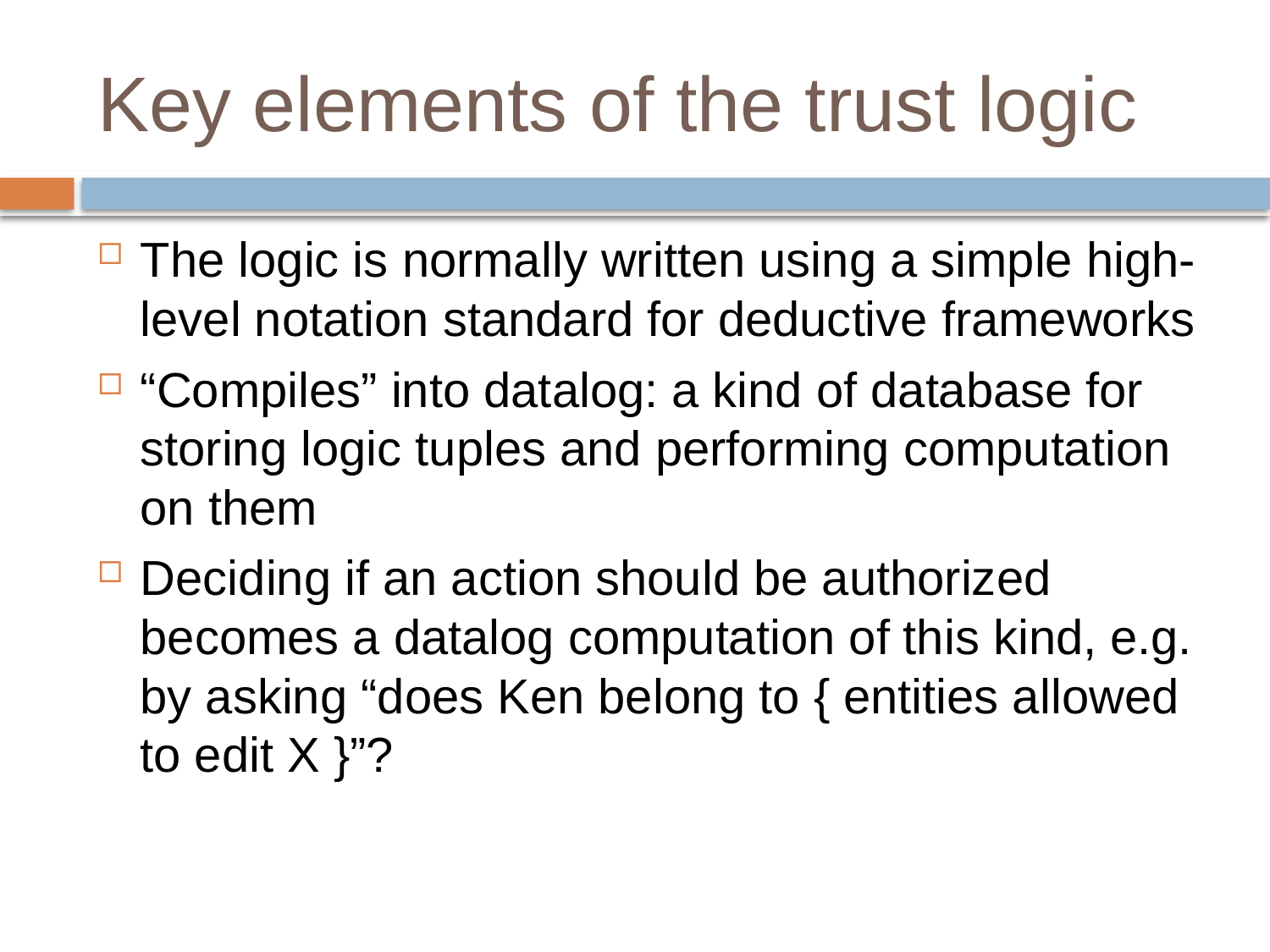

# Key elements of the trust logic
The logic is normally written using a simple high-level notation standard for deductive frameworks
“Compiles” into datalog: a kind of database for storing logic tuples and performing computation on them
Deciding if an action should be authorized becomes a datalog computation of this kind, e.g. by asking “does Ken belong to { entities allowed to edit X }”?